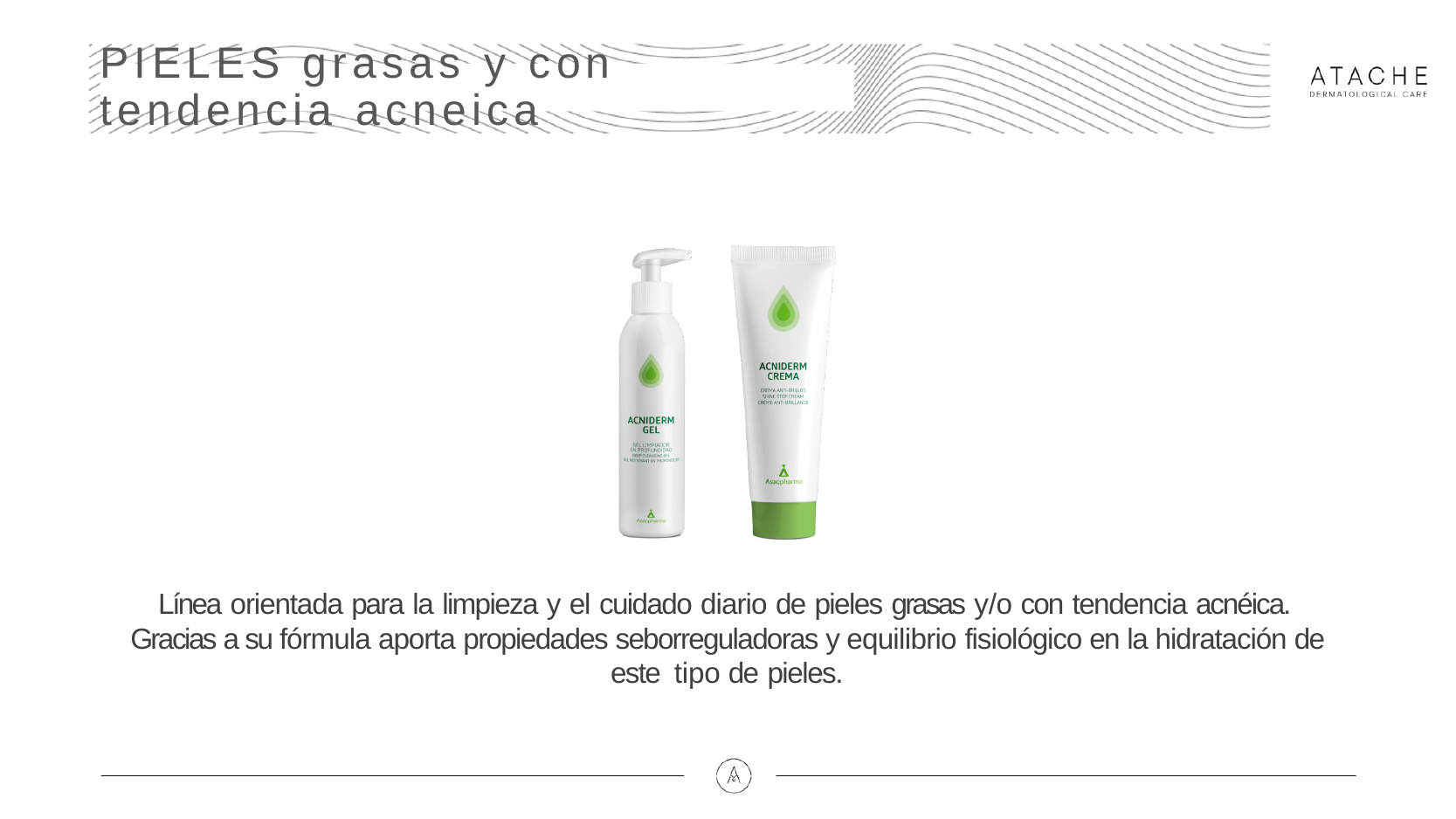

# PIELES grasas y con tendencia acneica

Línea orientada para la limpieza y el cuidado diario de pieles grasas y/o con tendencia acnéica.  Gracias a su fórmula aporta propiedades seborreguladoras y equilibrio fisiológico en la hidratación de este  tipo de pieles.